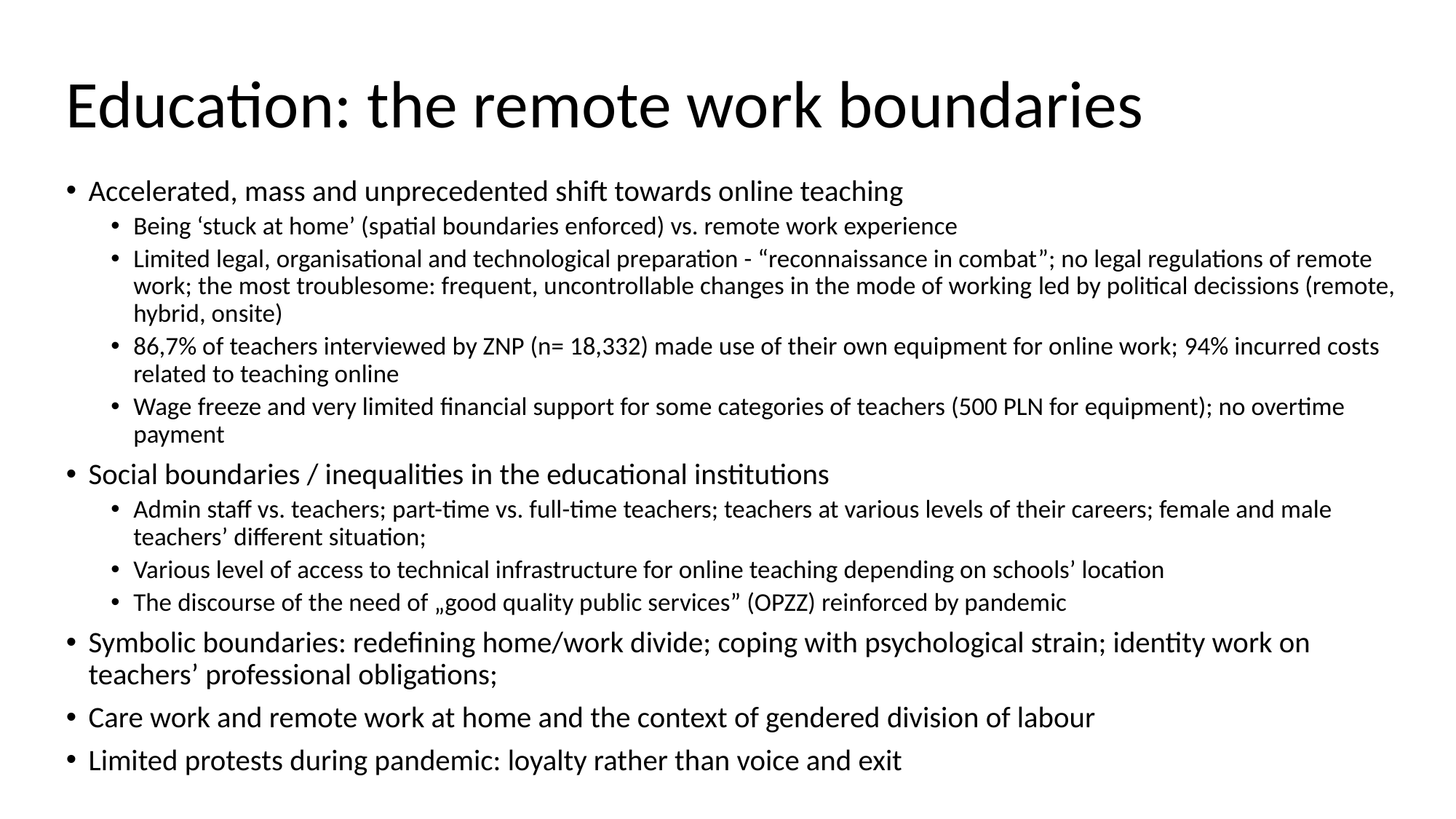

# Education: the remote work boundaries
Accelerated, mass and unprecedented shift towards online teaching
Being ‘stuck at home’ (spatial boundaries enforced) vs. remote work experience
Limited legal, organisational and technological preparation - “reconnaissance in combat”; no legal regulations of remote work; the most troublesome: frequent, uncontrollable changes in the mode of working led by political decissions (remote, hybrid, onsite)
86,7% of teachers interviewed by ZNP (n= 18,332) made use of their own equipment for online work; 94% incurred costs related to teaching online
Wage freeze and very limited financial support for some categories of teachers (500 PLN for equipment); no overtime payment
Social boundaries / inequalities in the educational institutions
Admin staff vs. teachers; part-time vs. full-time teachers; teachers at various levels of their careers; female and male teachers’ different situation;
Various level of access to technical infrastructure for online teaching depending on schools’ location
The discourse of the need of „good quality public services” (OPZZ) reinforced by pandemic
Symbolic boundaries: redefining home/work divide; coping with psychological strain; identity work on teachers’ professional obligations;
Care work and remote work at home and the context of gendered division of labour
Limited protests during pandemic: loyalty rather than voice and exit